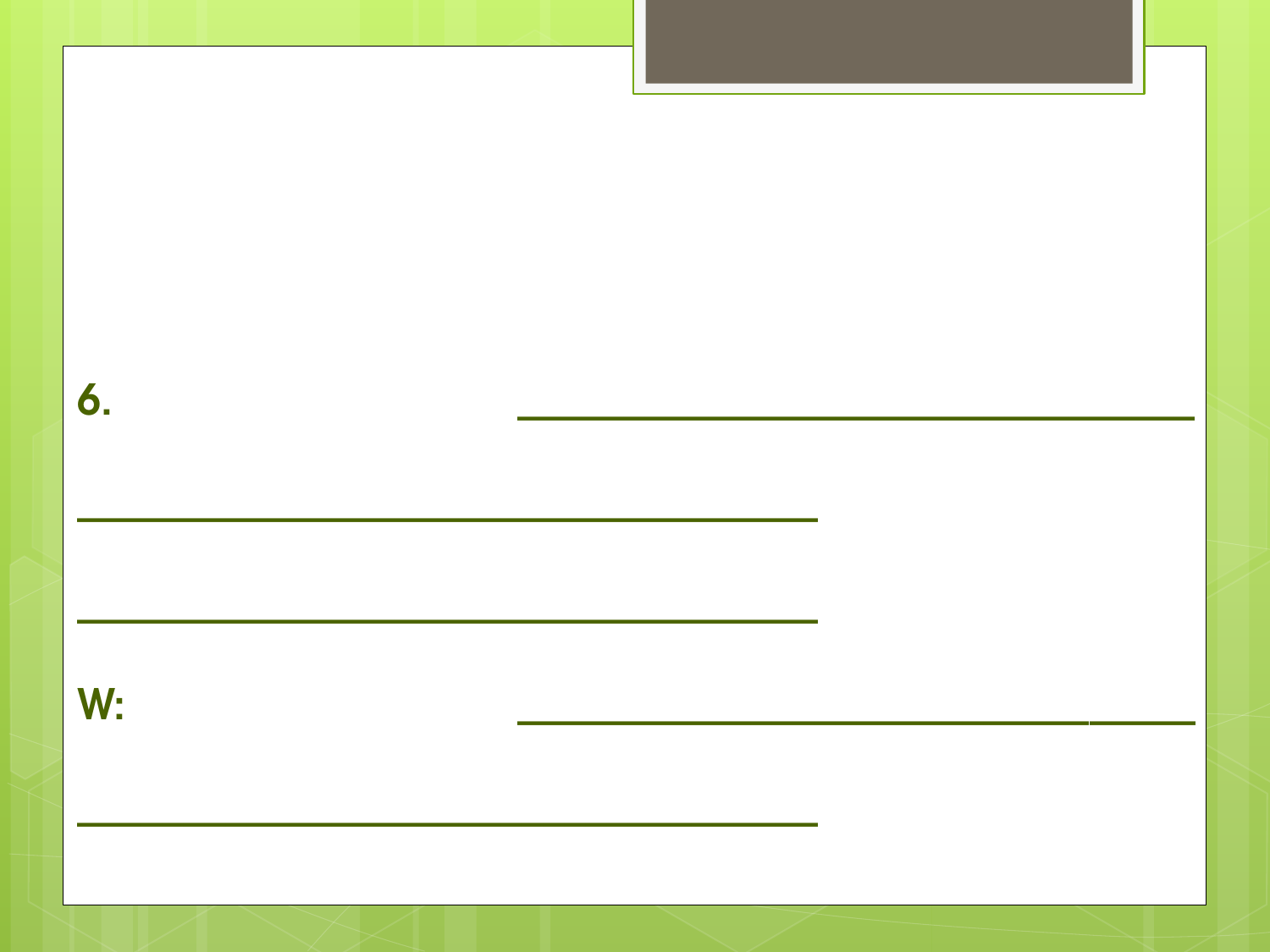

# 6. ________________________________ ___________________________________ ___________________________________ W: ________________________________ ___________________________________